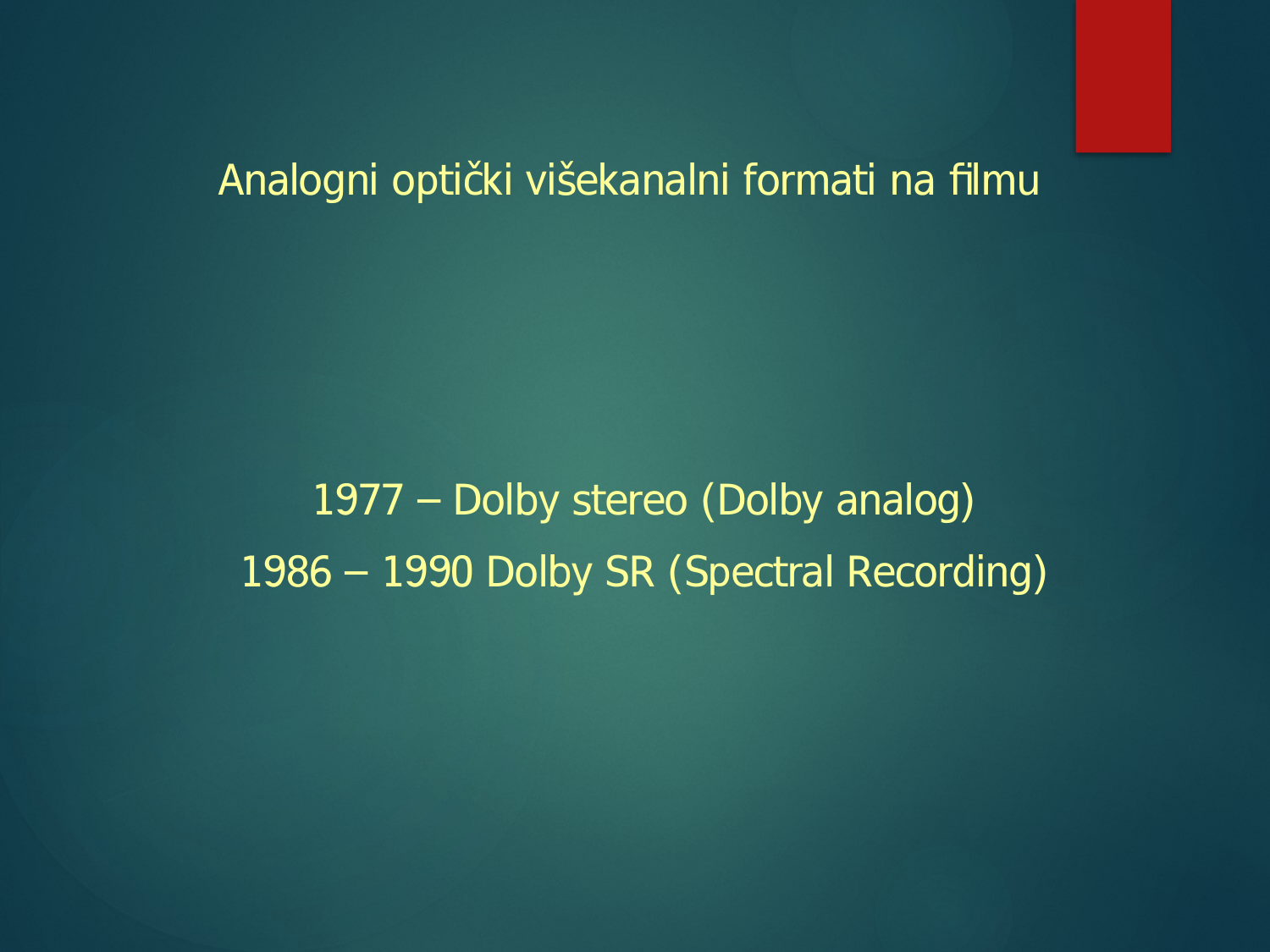

Analogni optički višekanalni formati na filmu
1977 – Dolby stereo (Dolby analog)
1986 – 1990 Dolby SR (Spectral Recording)